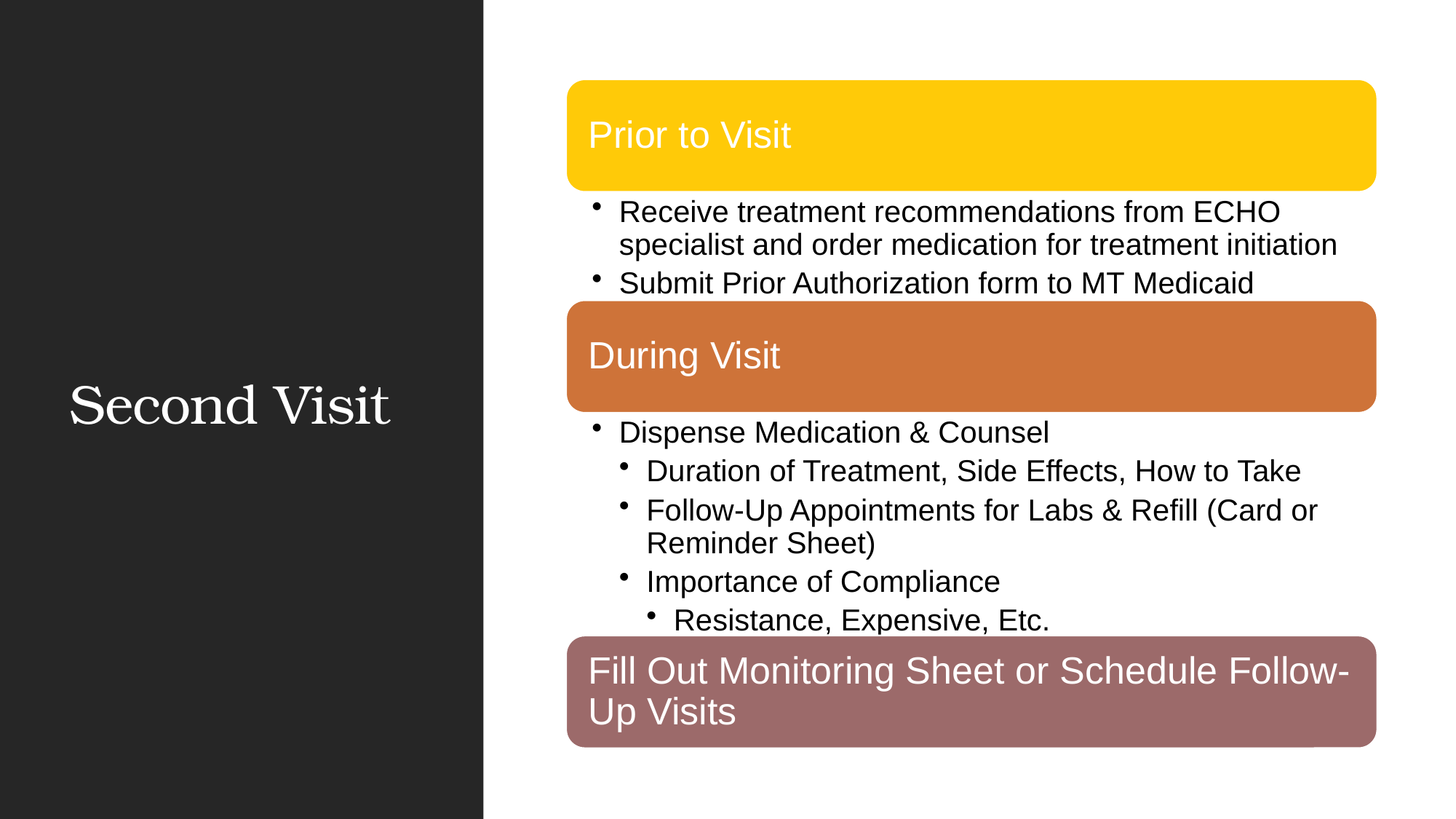

# Second Visit
Prior to Visit
Receive treatment recommendations from ECHO specialist and order medication for treatment initiation
Submit Prior Authorization form to MT Medicaid
During Visit
Dispense Medication & Counsel
Duration of Treatment, Side Effects, How to Take
Follow-Up Appointments for Labs & Refill (Card or Reminder Sheet)
Importance of Compliance
Resistance, Expensive, Etc.
Fill Out Monitoring Sheet or Schedule Follow-Up Visits